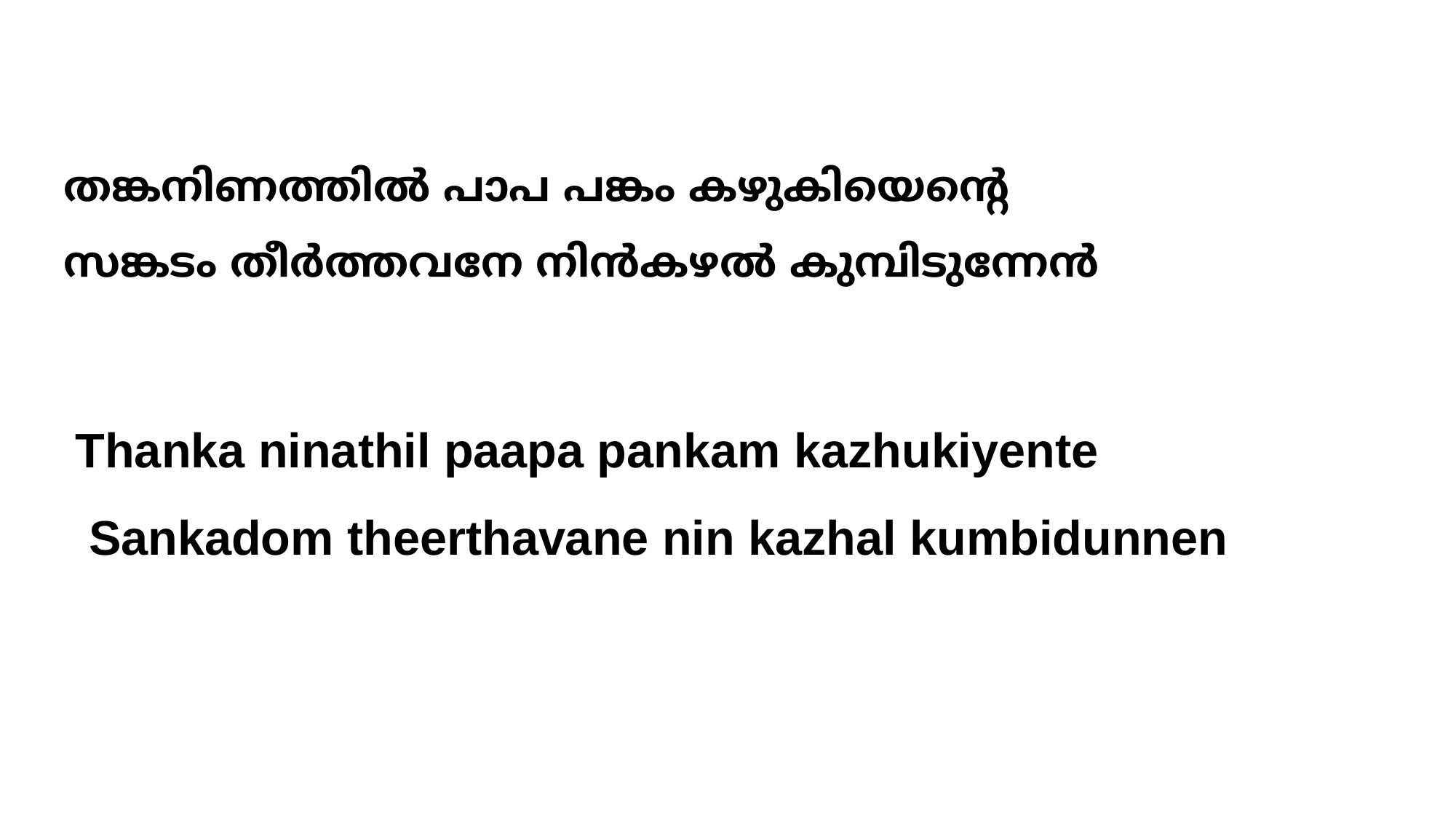

# തങ്കനിണത്തില്‍ പാപ പങ്കം കഴുകിയെന്‍റെ സങ്കടം തീര്‍ത്തവനേ നിന്‍കഴല്‍ കുമ്പിടുന്നേന്‍

Thanka ninathil paapa pankam kazhukiyente
 Sankadom theerthavane nin kazhal kumbidunnen